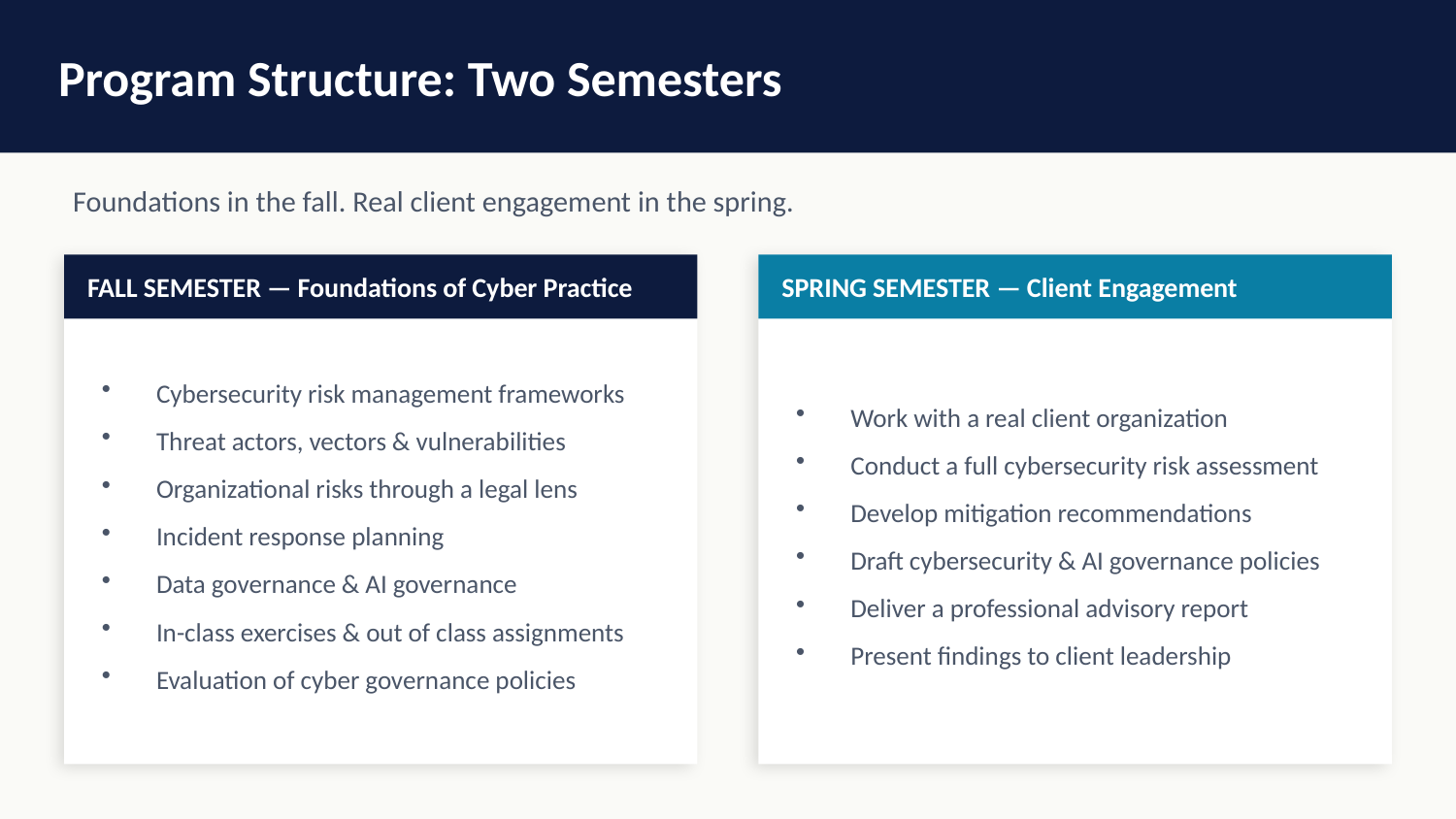

Program Structure: Two Semesters
Foundations in the fall. Real client engagement in the spring.

FALL SEMESTER — Foundations of Cyber Practice

SPRING SEMESTER — Client Engagement
Cybersecurity risk management frameworks
Threat actors, vectors & vulnerabilities
Organizational risks through a legal lens
Incident response planning
Data governance & AI governance
In-class exercises & out of class assignments
Evaluation of cyber governance policies
Work with a real client organization
Conduct a full cybersecurity risk assessment
Develop mitigation recommendations
Draft cybersecurity & AI governance policies
Deliver a professional advisory report
Present findings to client leadership